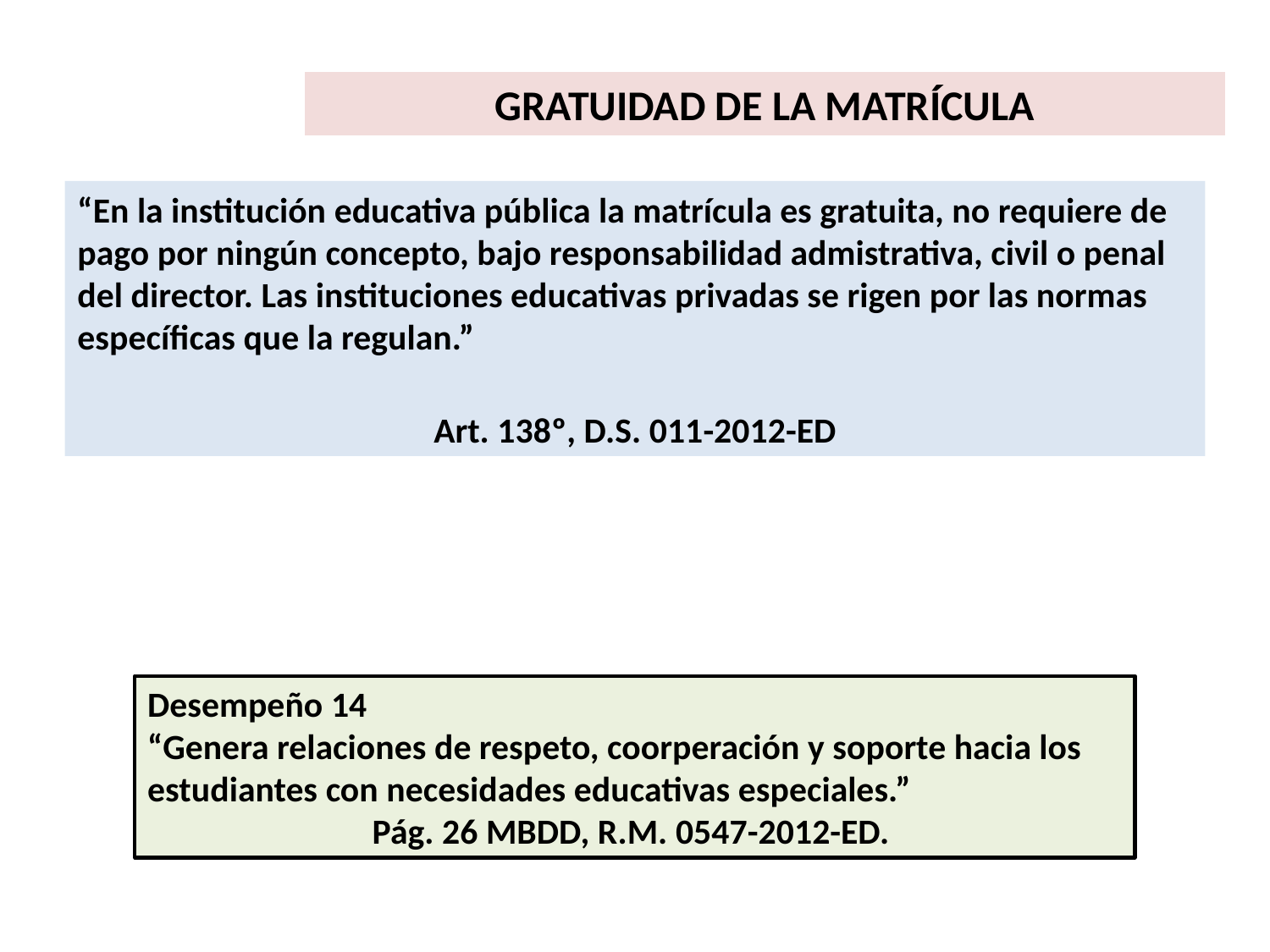

GRATUIDAD DE LA MATRÍCULA
“En la institución educativa pública la matrícula es gratuita, no requiere de pago por ningún concepto, bajo responsabilidad admistrativa, civil o penal del director. Las instituciones educativas privadas se rigen por las normas específicas que la regulan.”

Art. 138º, D.S. 011-2012-ED
Desempeño 14
“Genera relaciones de respeto, coorperación y soporte hacia los estudiantes con necesidades educativas especiales.”
Pág. 26 MBDD, R.M. 0547-2012-ED.